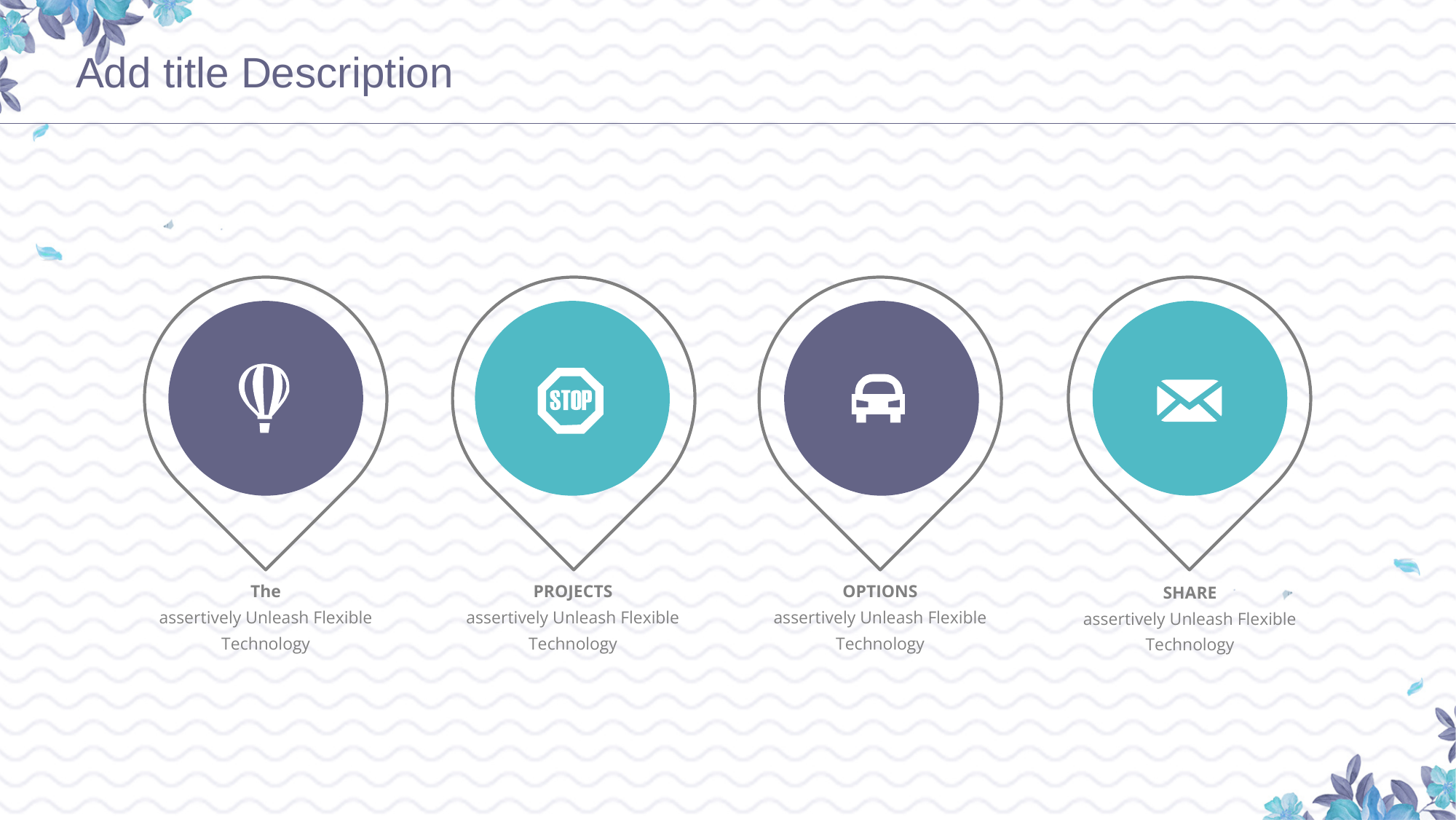

Add title Description

The
assertively Unleash Flexible Technology
PROJECTS
assertively Unleash Flexible Technology
OPTIONS
assertively Unleash Flexible Technology
SHARE
assertively Unleash Flexible Technology